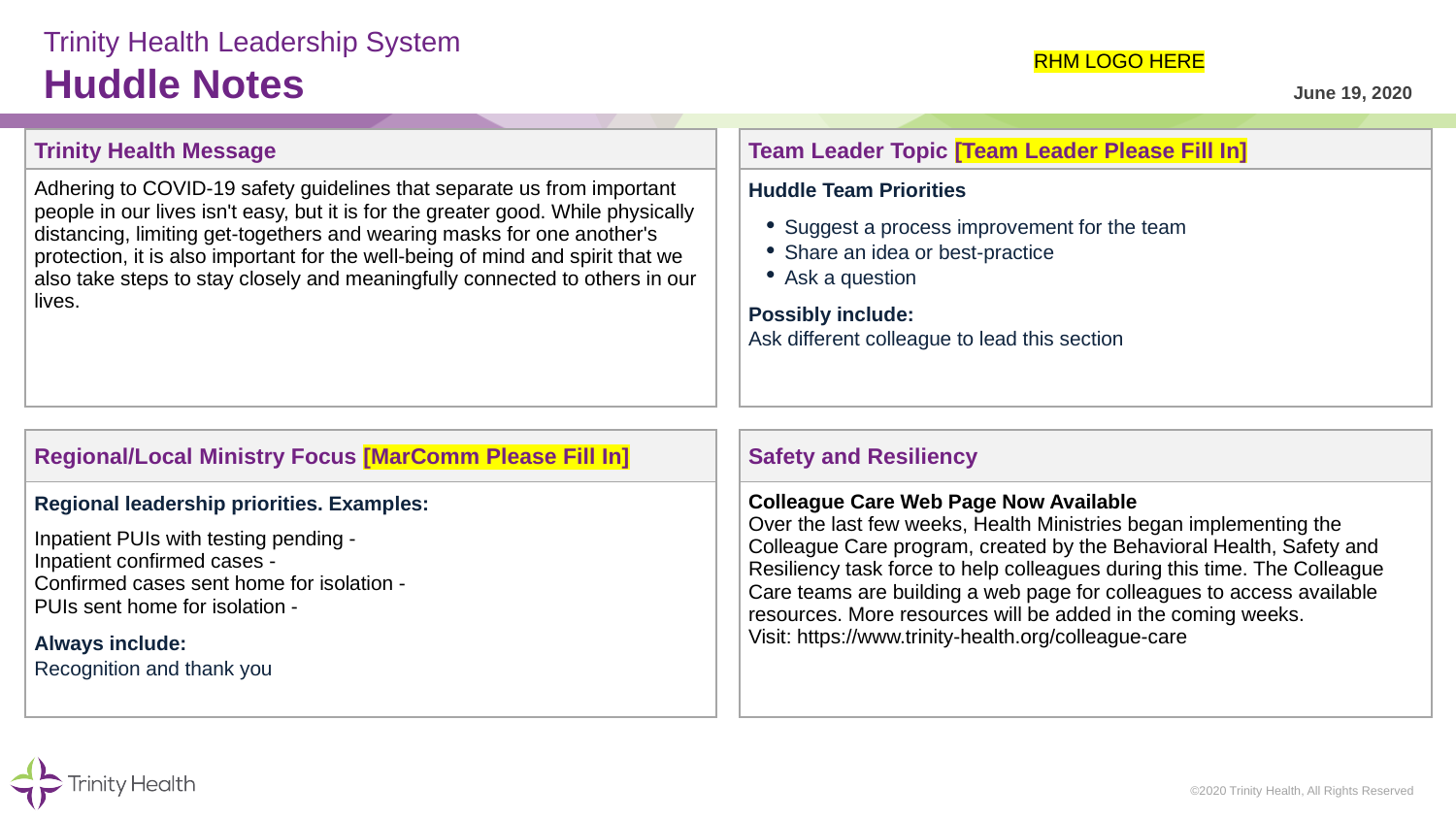

# Trinity Health Leadership System Huddle Notes
RHM LOGO HERE
June 19, 2020
| Trinity Health Message |  | Team Leader Topic [Team Leader Please Fill In] |
| --- | --- | --- |
| Adhering to COVID-19 safety guidelines that separate us from important people in our lives isn't easy, but it is for the greater good. While physically distancing, limiting get-togethers and wearing masks for one another's protection, it is also important for the well-being of mind and spirit that we also take steps to stay closely and meaningfully connected to others in our lives. |  | Huddle Team Priorities Suggest a process improvement for the team Share an idea or best-practice Ask a question Possibly include: Ask different colleague to lead this section |
|  |  |  |
| Regional/Local Ministry Focus [MarComm Please Fill In] |  | Safety and Resiliency |
| Regional leadership priorities. Examples: Inpatient PUIs with testing pending - Inpatient confirmed cases - Confirmed cases sent home for isolation - PUIs sent home for isolation - Always include: Recognition and thank you |  | Colleague Care Web Page Now Available Over the last few weeks, Health Ministries began implementing the Colleague Care program, created by the Behavioral Health, Safety and Resiliency task force to help colleagues during this time. The Colleague Care teams are building a web page for colleagues to access available resources. More resources will be added in the coming weeks. Visit: https://www.trinity-health.org/colleague-care |
©2020 Trinity Health, All Rights Reserved